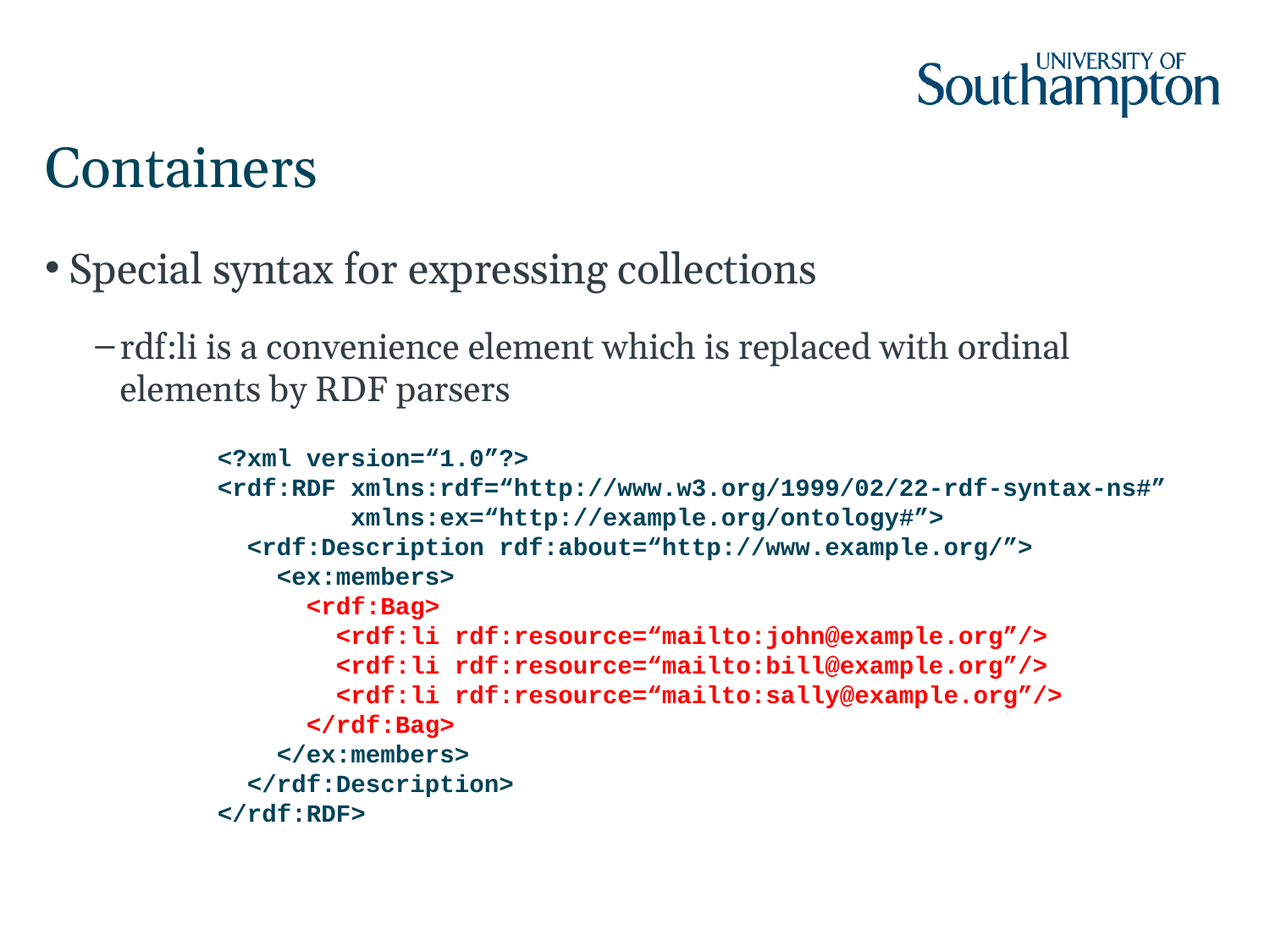

# Containers
Special syntax for expressing collections
rdf:li is a convenience element which is replaced with ordinal elements by RDF parsers
<?xml version=“1.0”?>
<rdf:RDF xmlns:rdf=“http://www.w3.org/1999/02/22-rdf-syntax-ns#”
         xmlns:ex=“http://example.org/ontology#”>
  <rdf:Description rdf:about=“http://www.example.org/”>
    <ex:members>
      <rdf:Bag>
        <rdf:li rdf:resource=“mailto:john@example.org”/>
        <rdf:li rdf:resource=“mailto:bill@example.org”/>
        <rdf:li rdf:resource=“mailto:sally@example.org”/>
      </rdf:Bag>
    </ex:members>
  </rdf:Description>
</rdf:RDF>